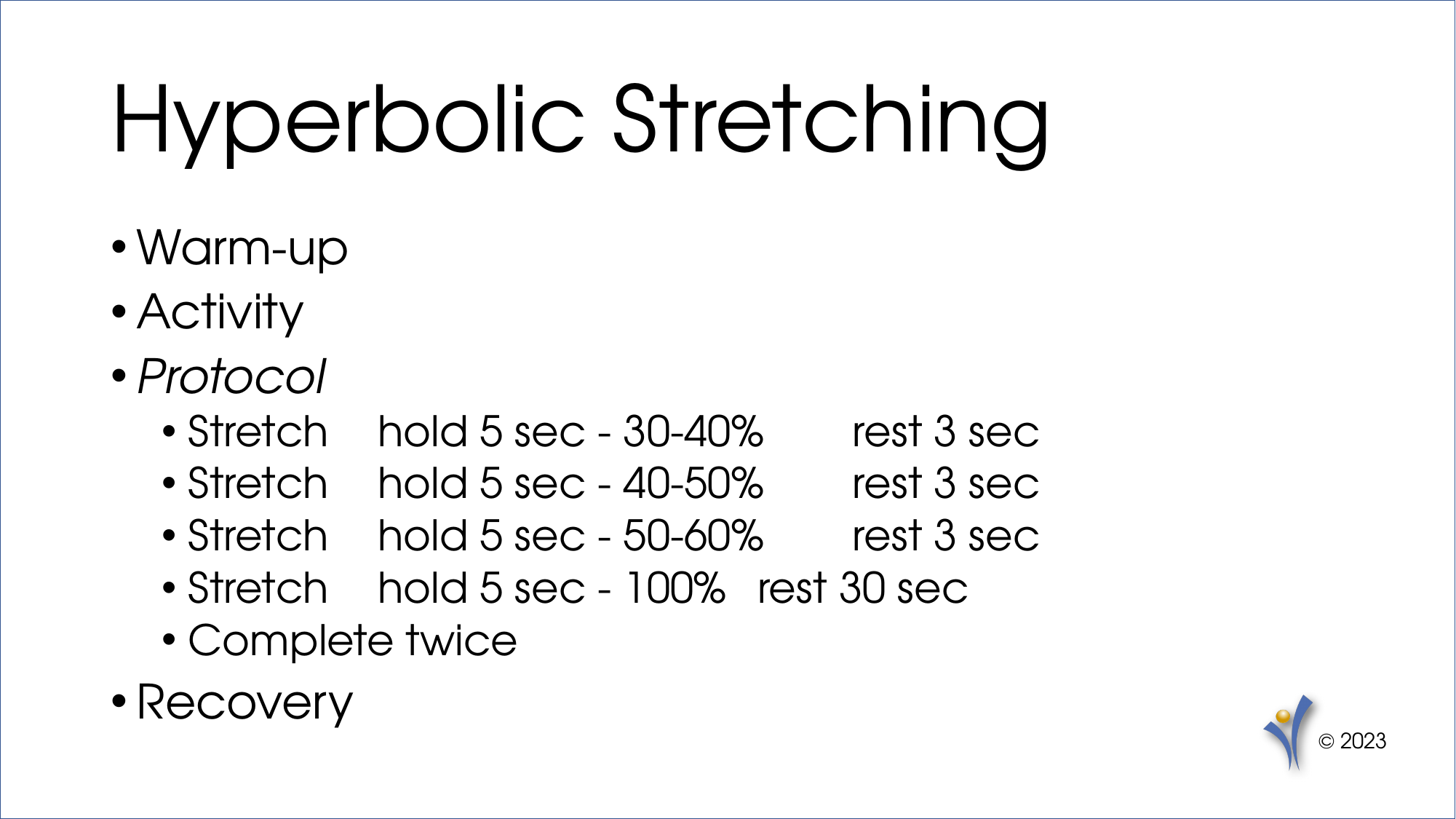

# Hyperbolic Stretching
Warm-up
Activity
Protocol
Stretch	hold 5 sec - 30-40%		rest 3 sec
Stretch	hold 5 sec - 40-50%		rest 3 sec
Stretch	hold 5 sec - 50-60%		rest 3 sec
Stretch	hold 5 sec - 100%		rest 30 sec
Complete twice
Recovery